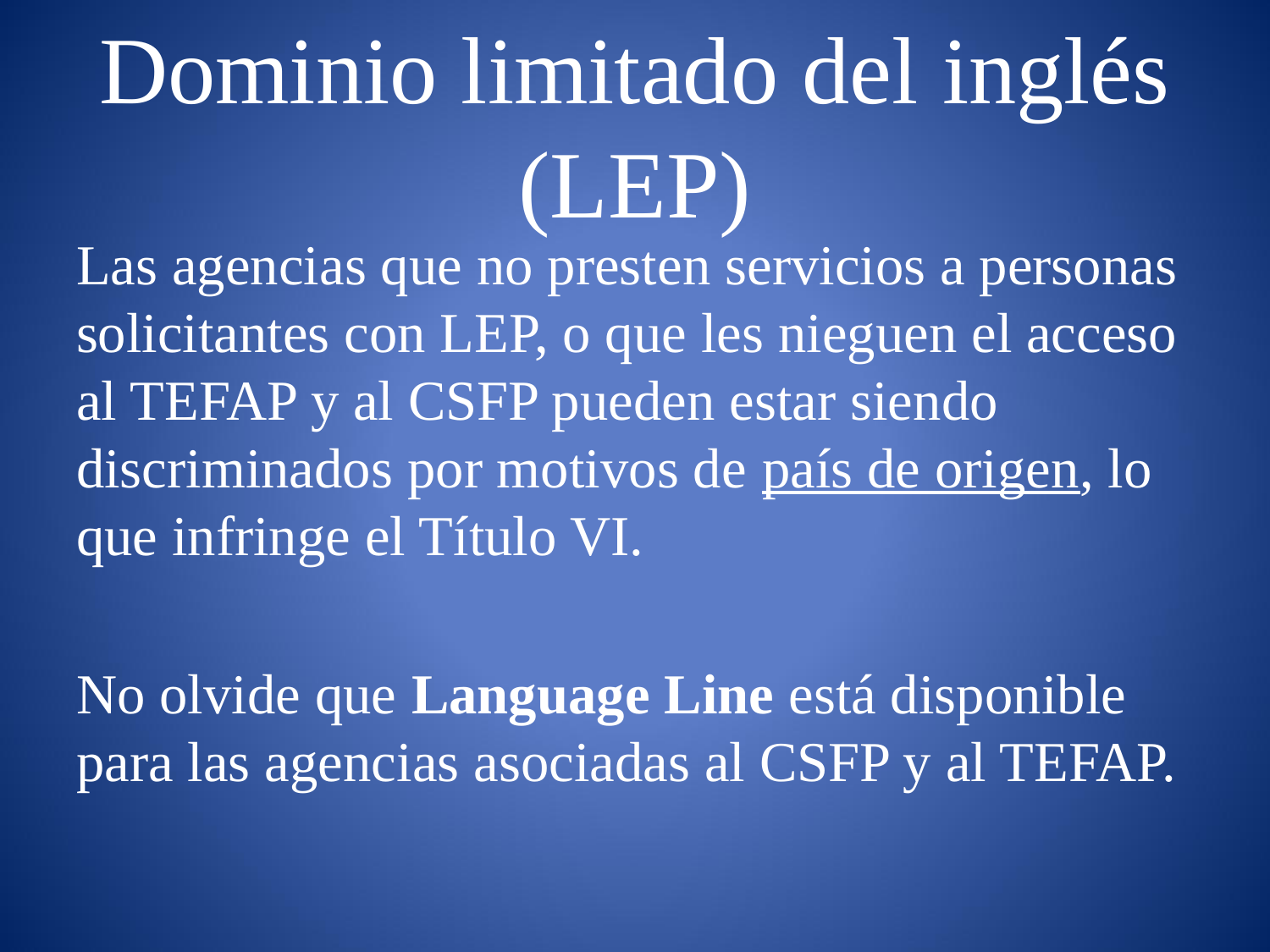

# Dominio limitado del inglés (LEP)
Las agencias que no presten servicios a personas solicitantes con LEP, o que les nieguen el acceso al TEFAP y al CSFP pueden estar siendo discriminados por motivos de país de origen, lo que infringe el Título VI.

No olvide que Language Line está disponible para las agencias asociadas al CSFP y al TEFAP.